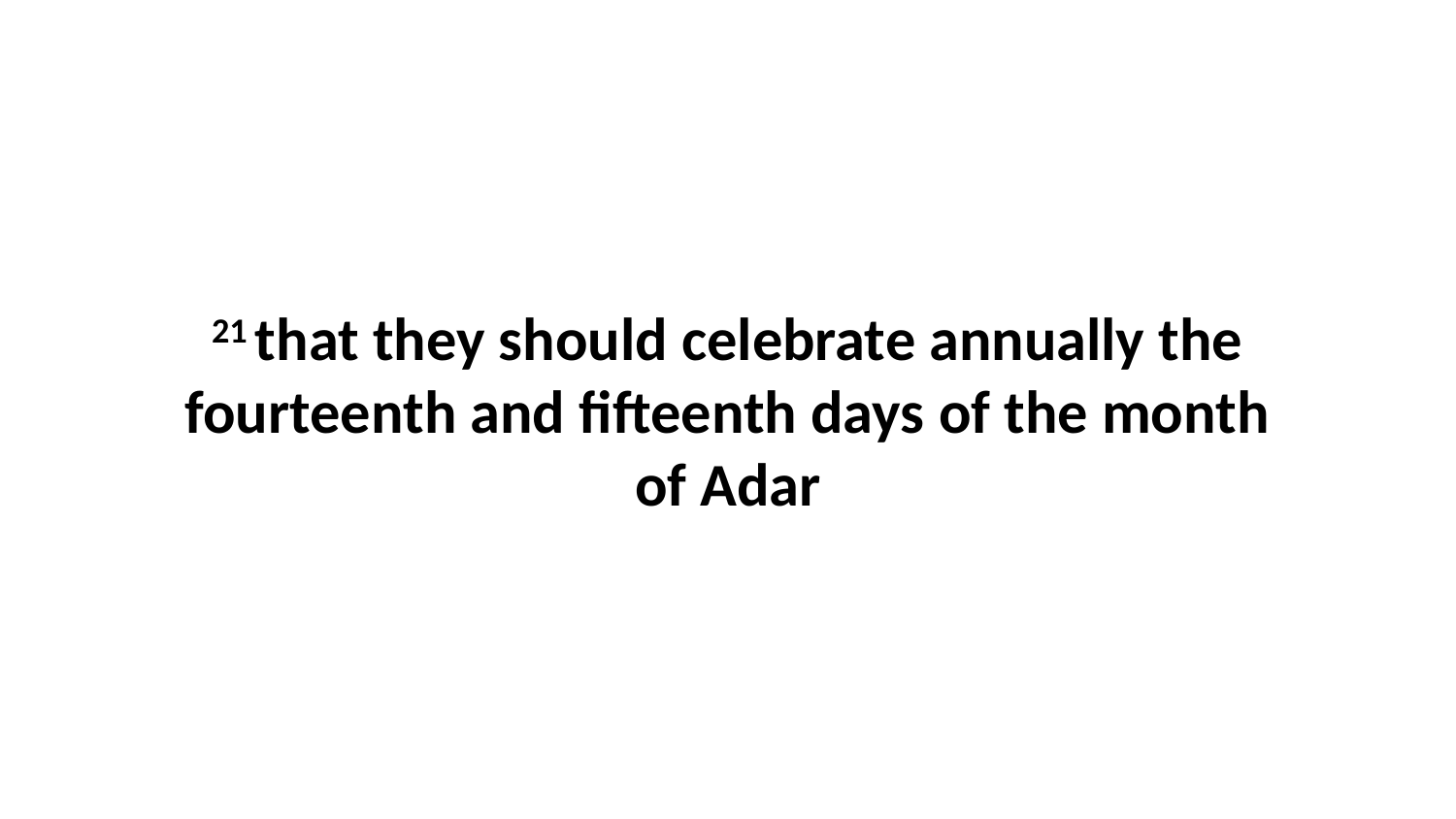

21 that they should celebrate annually the fourteenth and fifteenth days of the month of Adar